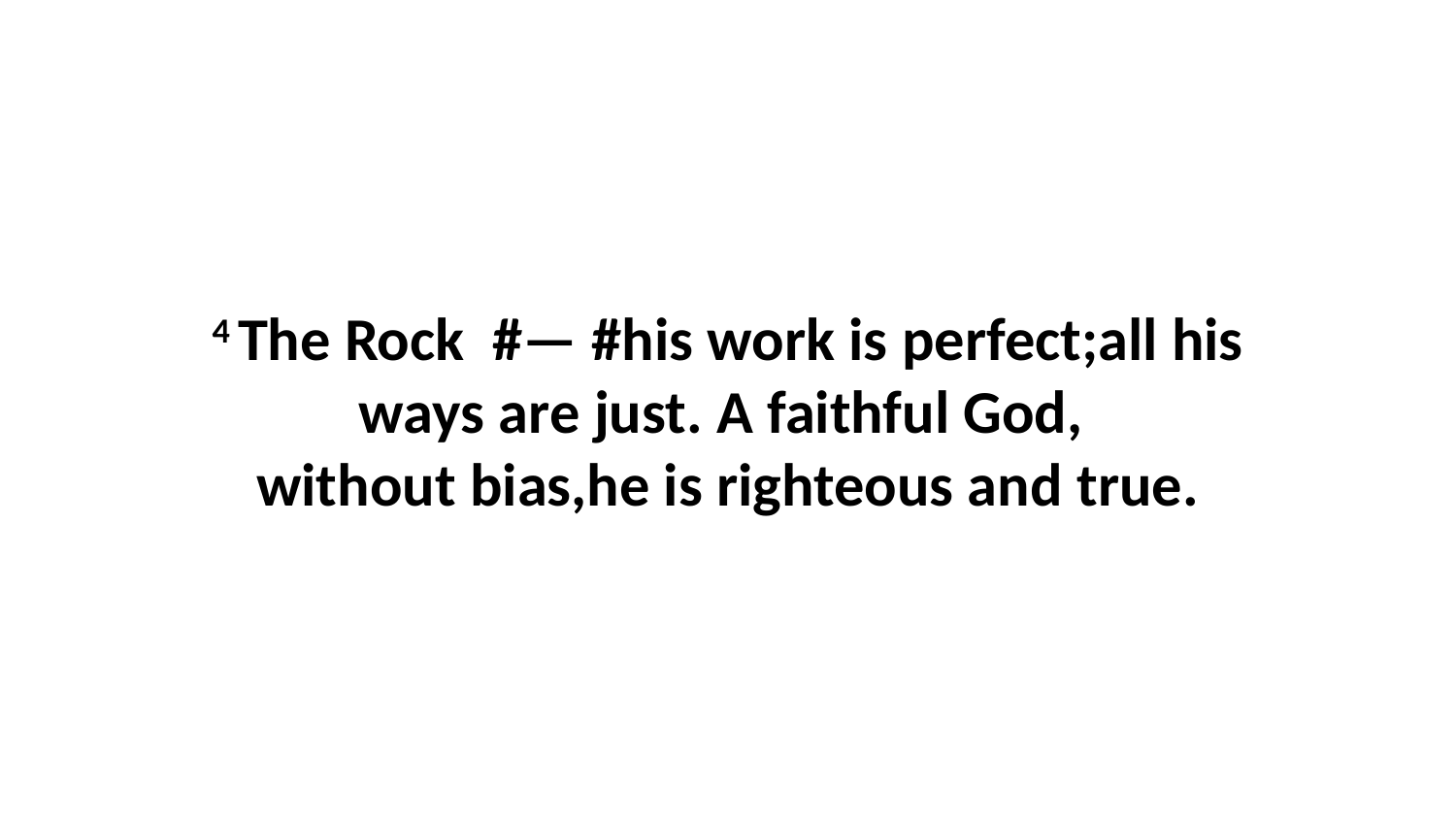

4 The Rock  #— #his work is perfect;all his ways are just. A faithful God,  without bias,he is righteous and true.